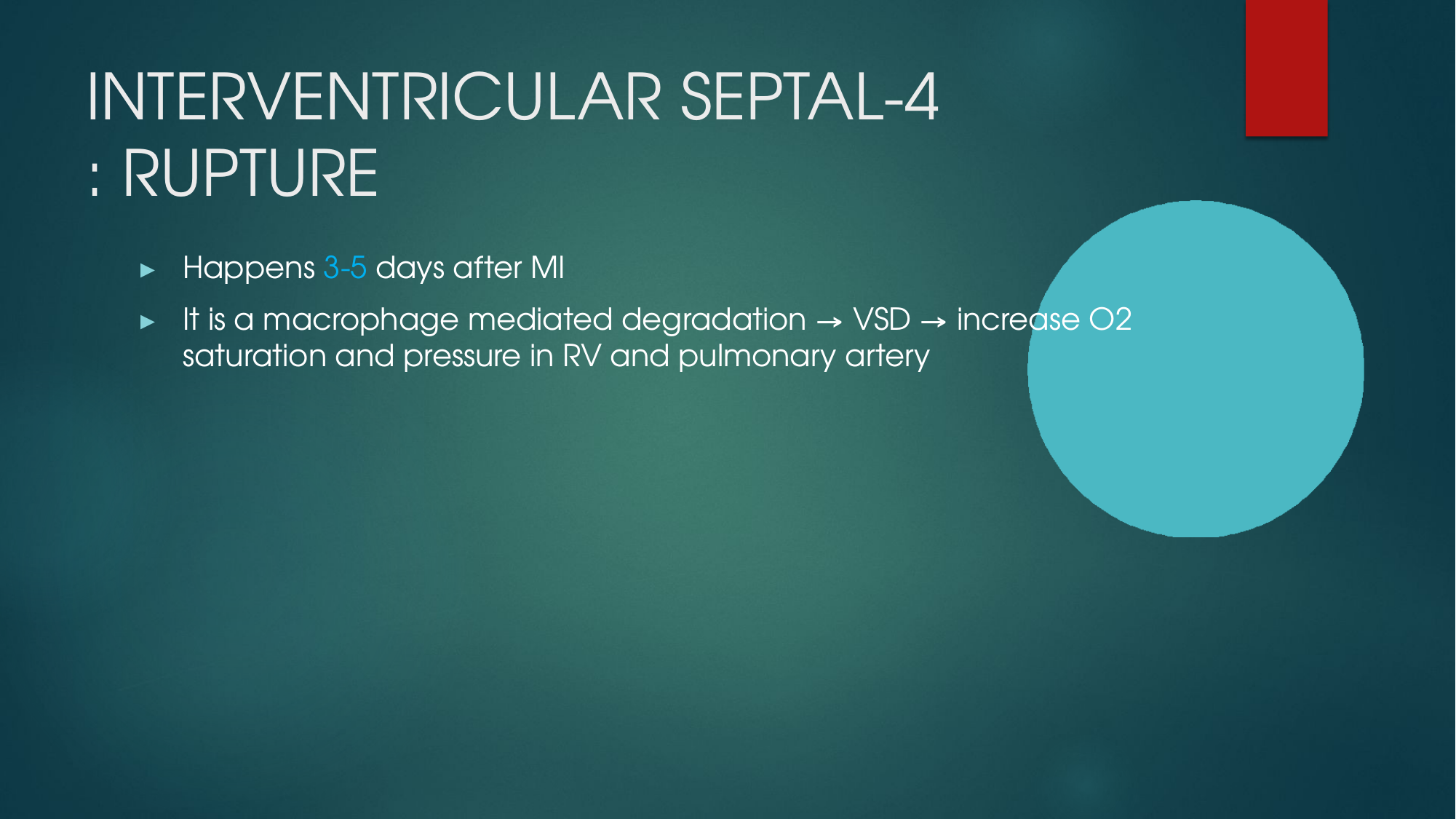

# 4-INTERVENTRICULAR SEPTAL  RUPTURE:
Happens 3-5 days after MI
It is a macrophage mediated degradation → VSD → increase O2  saturation and pressure in RV and pulmonary artery